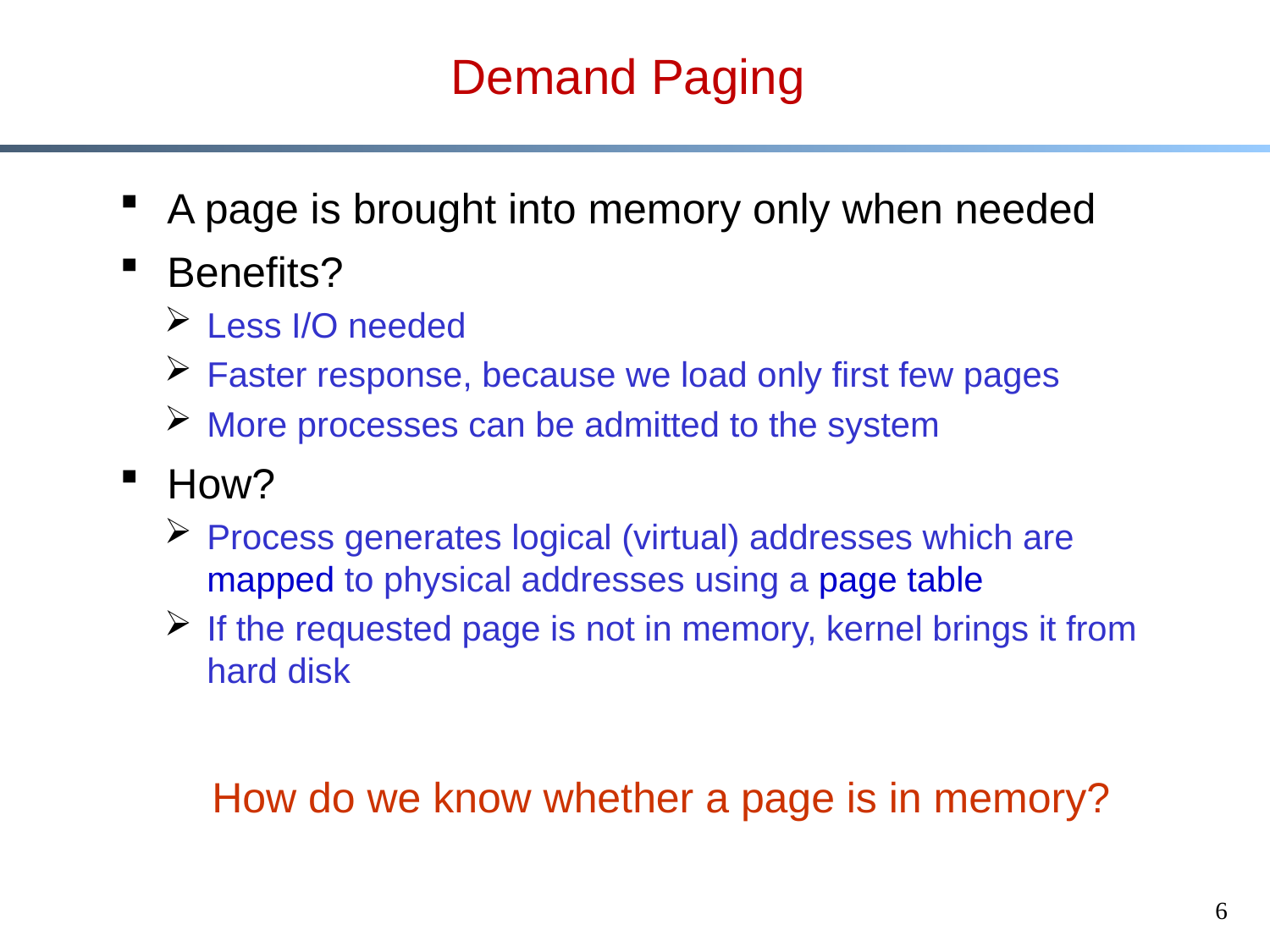

# Demand Paging
A page is brought into memory only when needed
Benefits?
Less I/O needed
Faster response, because we load only first few pages
More processes can be admitted to the system
How?
Process generates logical (virtual) addresses which are mapped to physical addresses using a page table
If the requested page is not in memory, kernel brings it from hard disk

How do we know whether a page is in memory?
6